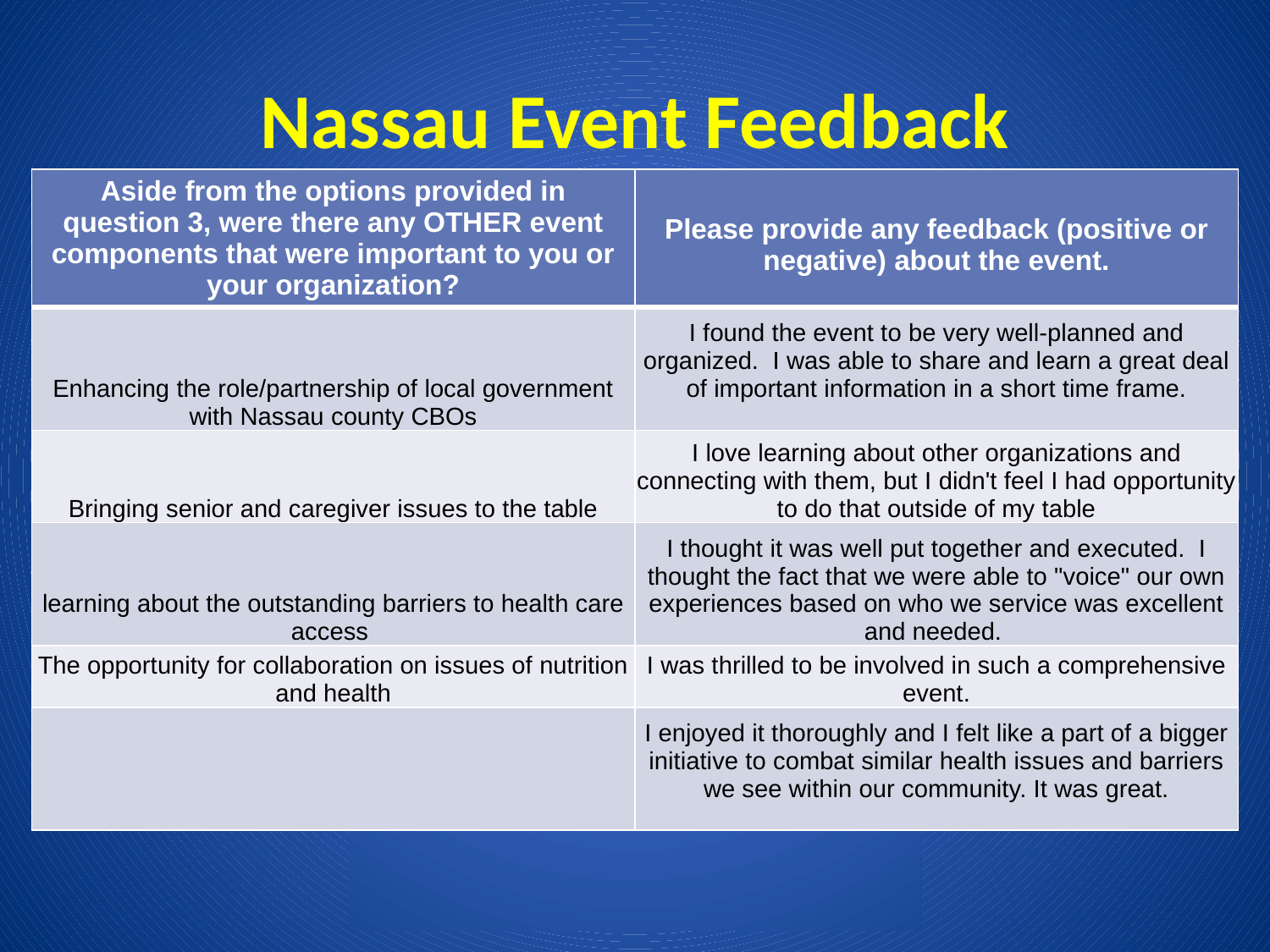

# Nassau Event Feedback
| Aside from the options provided in question 3, were there any OTHER event components that were important to you or your organization? | Please provide any feedback (positive or negative) about the event. |
| --- | --- |
| Enhancing the role/partnership of local government with Nassau county CBOs | I found the event to be very well-planned and organized. I was able to share and learn a great deal of important information in a short time frame. |
| Bringing senior and caregiver issues to the table | I love learning about other organizations and connecting with them, but I didn't feel I had opportunity to do that outside of my table |
| learning about the outstanding barriers to health care access | I thought it was well put together and executed. I thought the fact that we were able to "voice" our own experiences based on who we service was excellent and needed. |
| The opportunity for collaboration on issues of nutrition and health | I was thrilled to be involved in such a comprehensive event. |
|  | I enjoyed it thoroughly and I felt like a part of a bigger initiative to combat similar health issues and barriers we see within our community. It was great. |